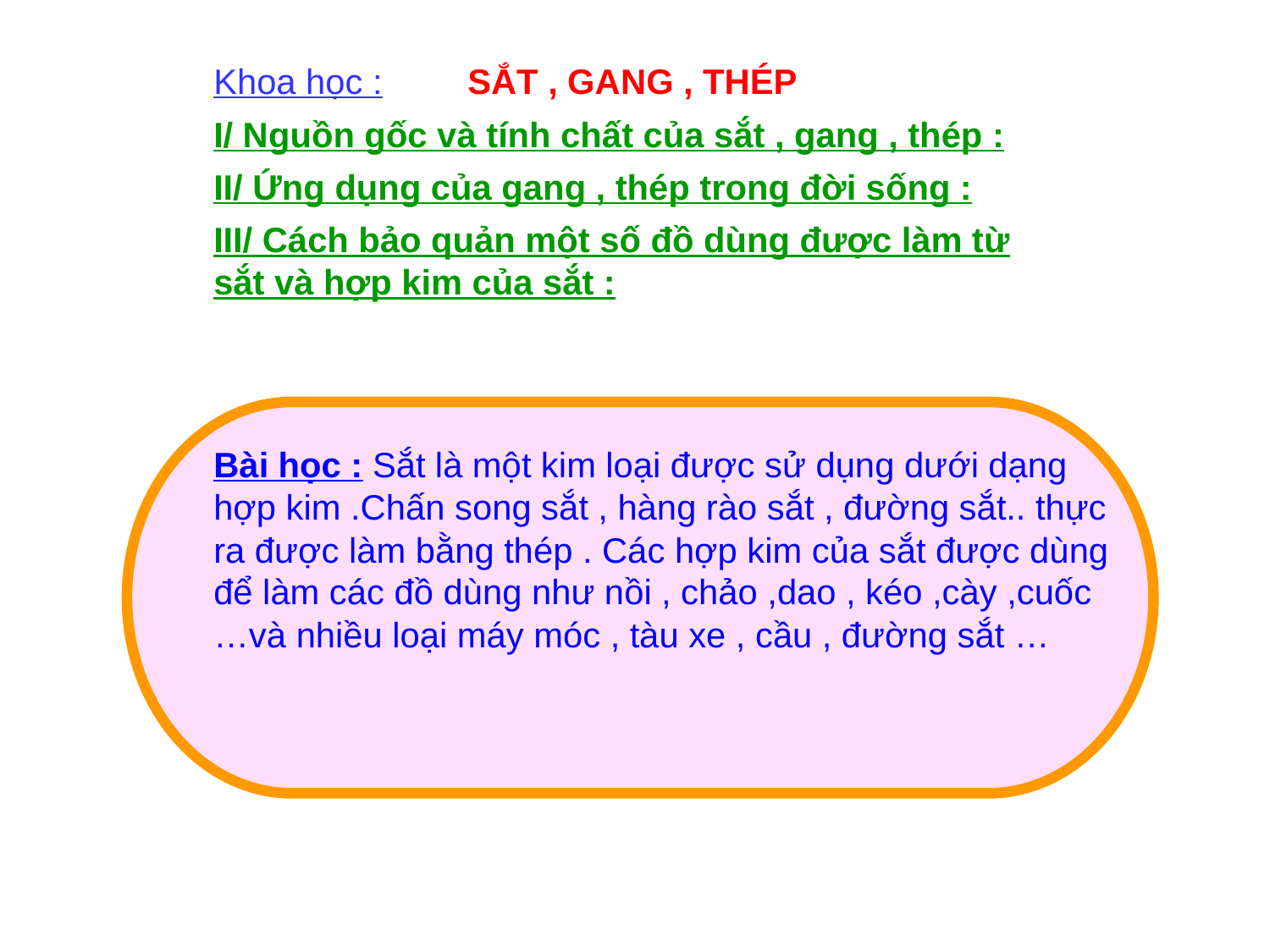

Khoa học :
SẮT , GANG , THÉP
I/ Nguồn gốc và tính chất của sắt , gang , thép :
II/ Ứng dụng của gang , thép trong đời sống :
III/ Cách bảo quản một số đồ dùng được làm từ sắt và hợp kim của sắt :

Bài học : Sắt là một kim loại được sử dụng dưới dạng hợp kim .Chấn song sắt , hàng rào sắt , đường sắt.. thực ra được làm bằng thép . Các hợp kim của sắt được dùng để làm các đồ dùng như nồi , chảo ,dao , kéo ,cày ,cuốc …và nhiều loại máy móc , tàu xe , cầu , đường sắt …